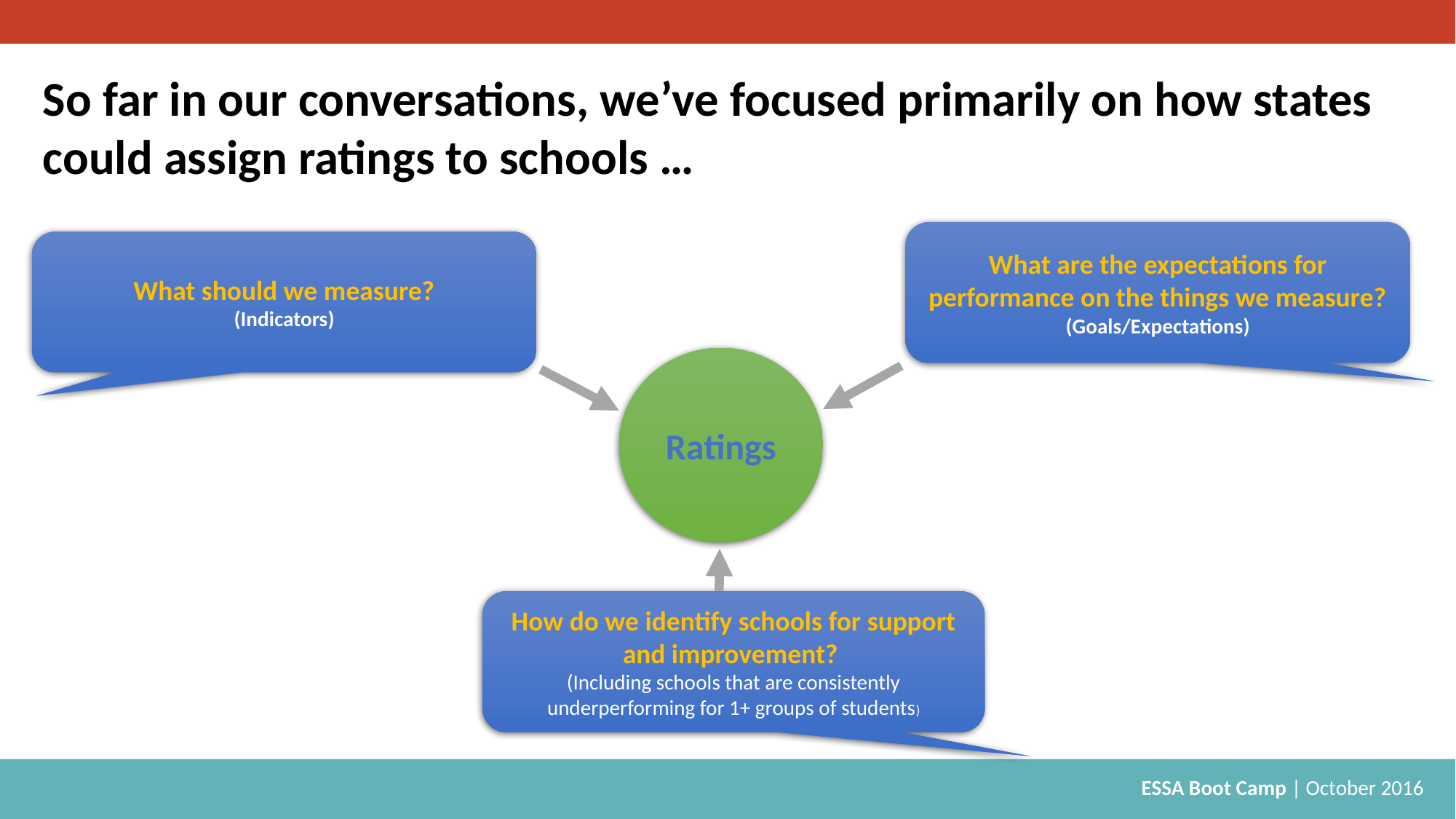

So far in our conversations, we’ve focused primarily on how states could assign ratings to schools …
What are the expectations for performance on the things we measure?
(Goals/Expectations)
What should we measure?
(Indicators)
Ratings
How do we identify schools for support and improvement?
(Including schools that are consistently underperforming for 1+ groups of students)